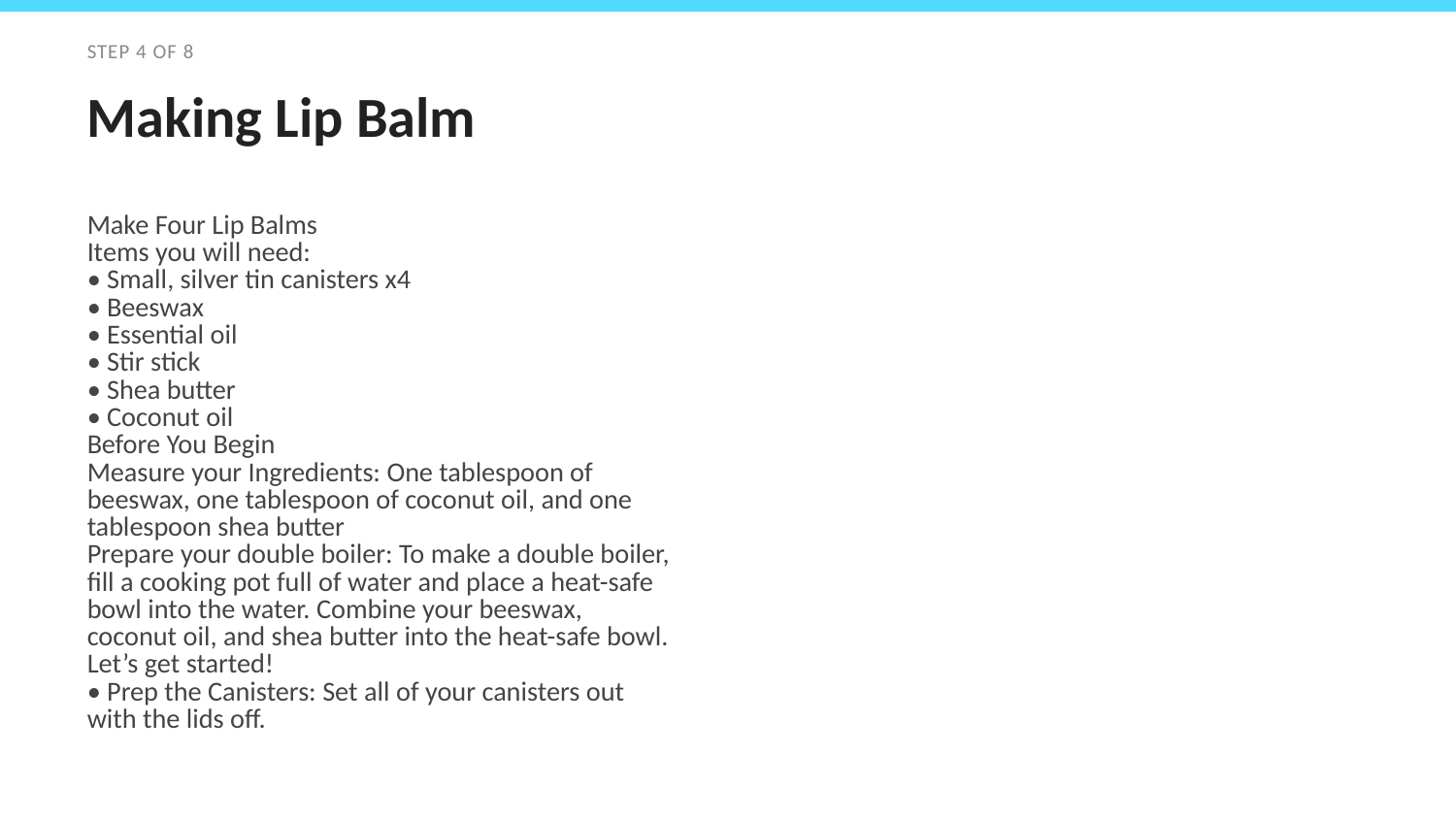

STEP 4 OF 8
Making Lip Balm
Make Four Lip Balms
Items you will need:
• Small, silver tin canisters x4
• Beeswax
• Essential oil
• Stir stick
• Shea butter
• Coconut oil
Before You Begin
Measure your Ingredients: One tablespoon of beeswax, one tablespoon of coconut oil, and one tablespoon shea butter
Prepare your double boiler: To make a double boiler, fill a cooking pot full of water and place a heat-safe bowl into the water. Combine your beeswax, coconut oil, and shea butter into the heat-safe bowl.
Let’s get started!
• Prep the Canisters: Set all of your canisters out with the lids off.